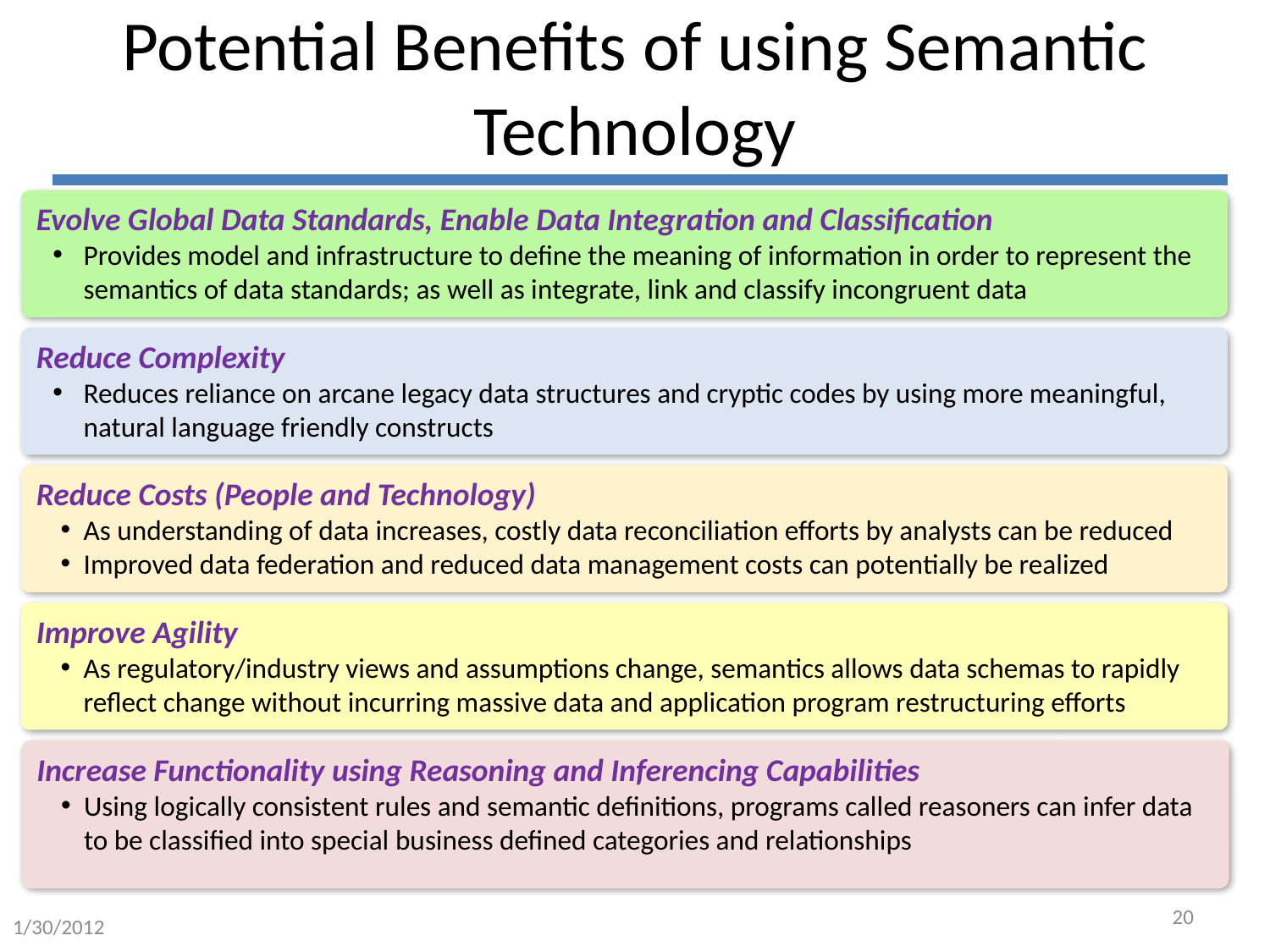

# Potential Benefits of using Semantic Technology
Evolve Global Data Standards, Enable Data Integration and Classification
Provides model and infrastructure to define the meaning of information in order to represent the semantics of data standards; as well as integrate, link and classify incongruent data

Reduce Complexity
Reduces reliance on arcane legacy data structures and cryptic codes by using more meaningful, natural language friendly constructs
Reduce Costs (People and Technology)
As understanding of data increases, costly data reconciliation efforts by analysts can be reduced
Improved data federation and reduced data management costs can potentially be realized
Improve Agility
As regulatory/industry views and assumptions change, semantics allows data schemas to rapidly reflect change without incurring massive data and application program restructuring efforts
Increase Functionality using Reasoning and Inferencing Capabilities
Using logically consistent rules and semantic definitions, programs called reasoners can infer data to be classified into special business defined categories and relationships
20
1/30/2012